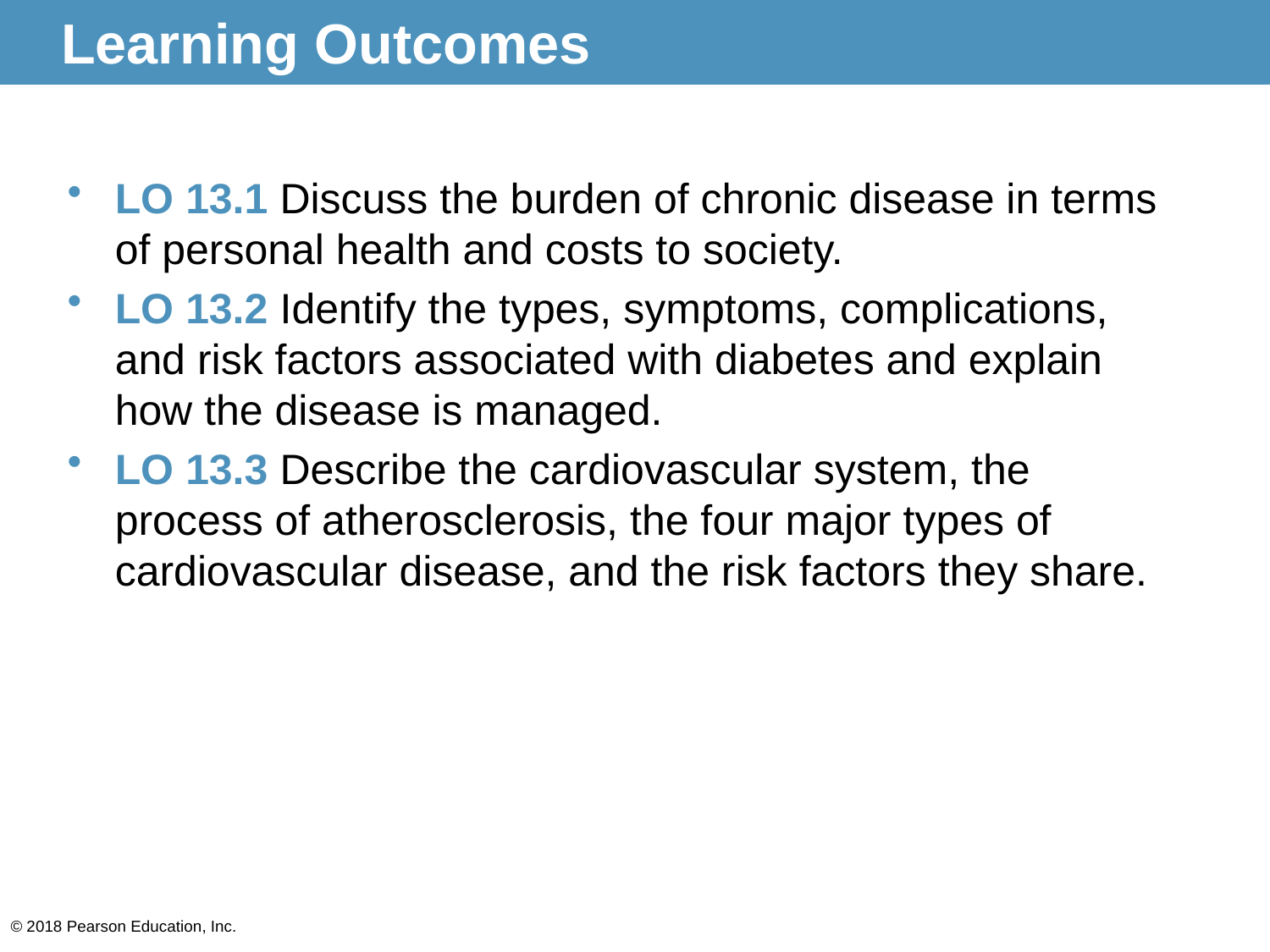

# Learning Outcomes
LO 13.1 Discuss the burden of chronic disease in terms of personal health and costs to society.
LO 13.2 Identify the types, symptoms, complications, and risk factors associated with diabetes and explain how the disease is managed.
LO 13.3 Describe the cardiovascular system, the process of atherosclerosis, the four major types of cardiovascular disease, and the risk factors they share.